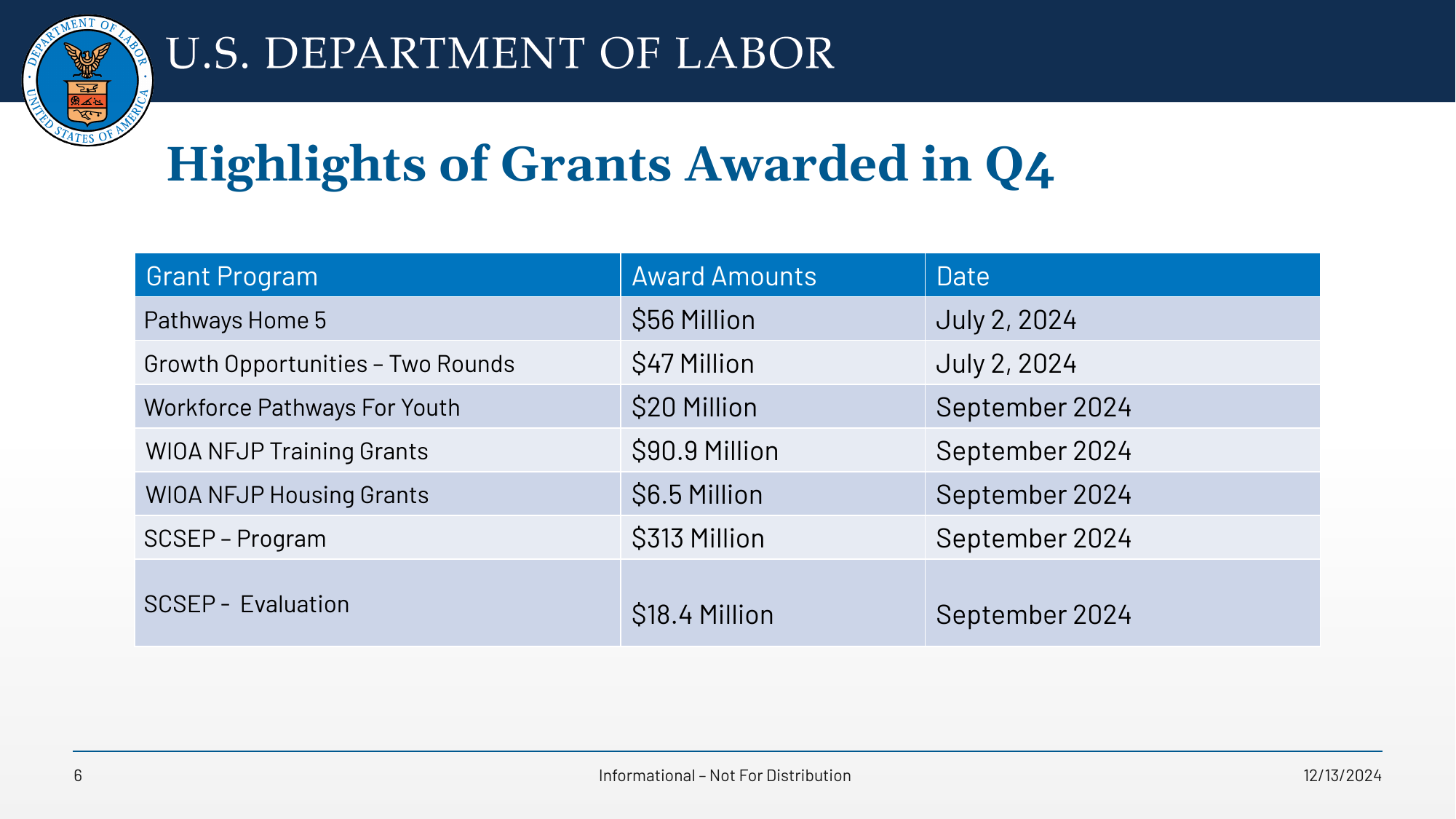

# Highlights of Grants Awarded in Q4
| Grant Program | Award Amounts | Date |
| --- | --- | --- |
| Pathways Home 5 | $56 Million | July 2, 2024 |
| Growth Opportunities – Two Rounds | $47 Million | July 2, 2024 |
| Workforce Pathways For Youth | $20 Million | September 2024 |
| WIOA NFJP Training Grants | $90.9 Million | September 2024 |
| WIOA NFJP Housing Grants | $6.5 Million | September 2024 |
| SCSEP – Program | $313 Million | September 2024 |
| SCSEP - Evaluation | $18.4 Million | September 2024 |
6
Informational – Not For Distribution
12/13/2024